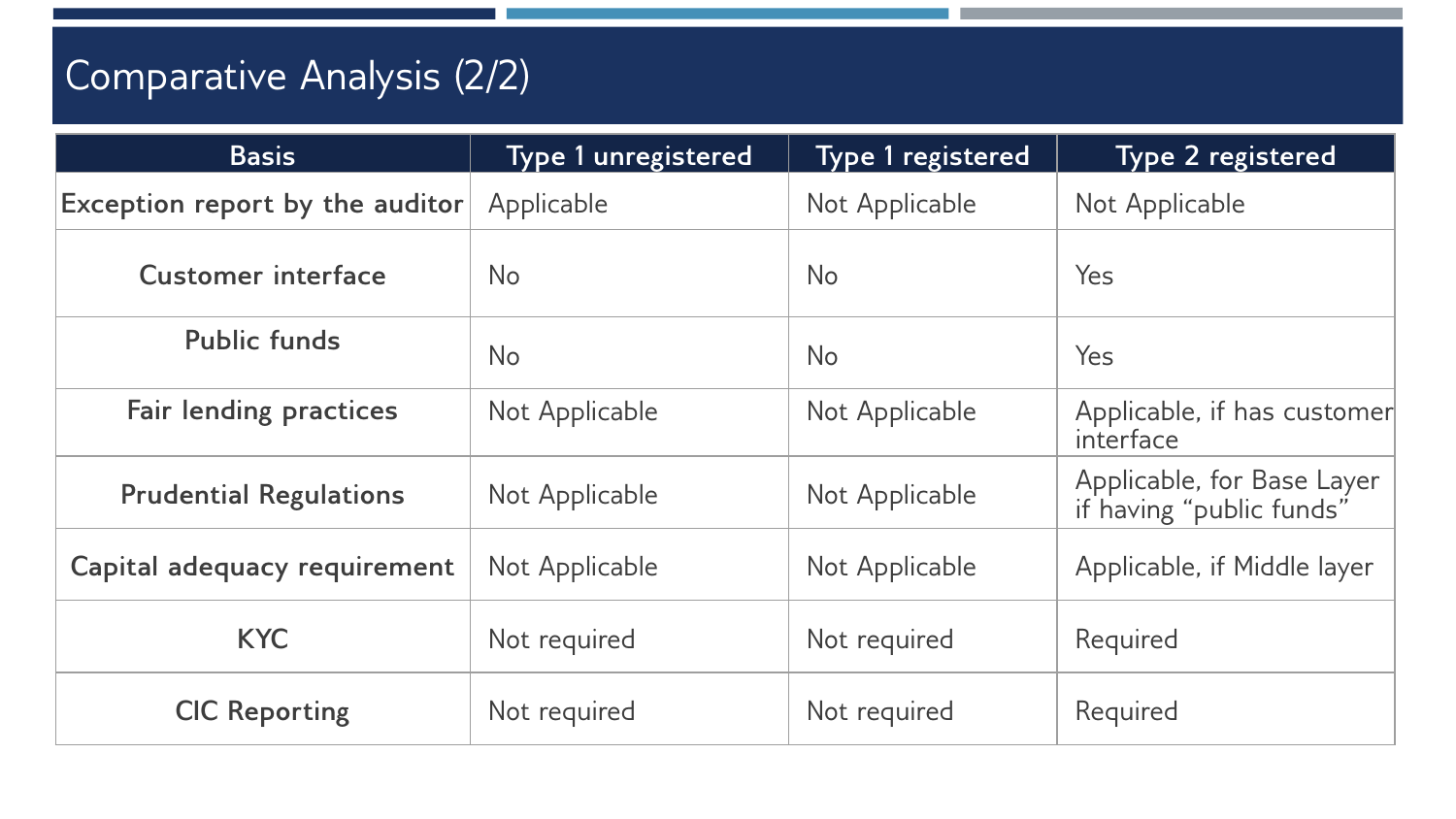

# Comparative Analysis (2/2)
| Basis | Type 1 unregistered | Type 1 registered | Type 2 registered |
| --- | --- | --- | --- |
| Exception report by the auditor | Applicable | Not Applicable | Not Applicable |
| Customer interface | No | No | Yes |
| Public funds | No | No | Yes |
| Fair lending practices | Not Applicable | Not Applicable | Applicable, if has customer interface |
| Prudential Regulations | Not Applicable | Not Applicable | Applicable, for Base Layer if having “public funds” |
| Capital adequacy requirement | Not Applicable | Not Applicable | Applicable, if Middle layer |
| KYC | Not required | Not required | Required |
| CIC Reporting | Not required | Not required | Required |